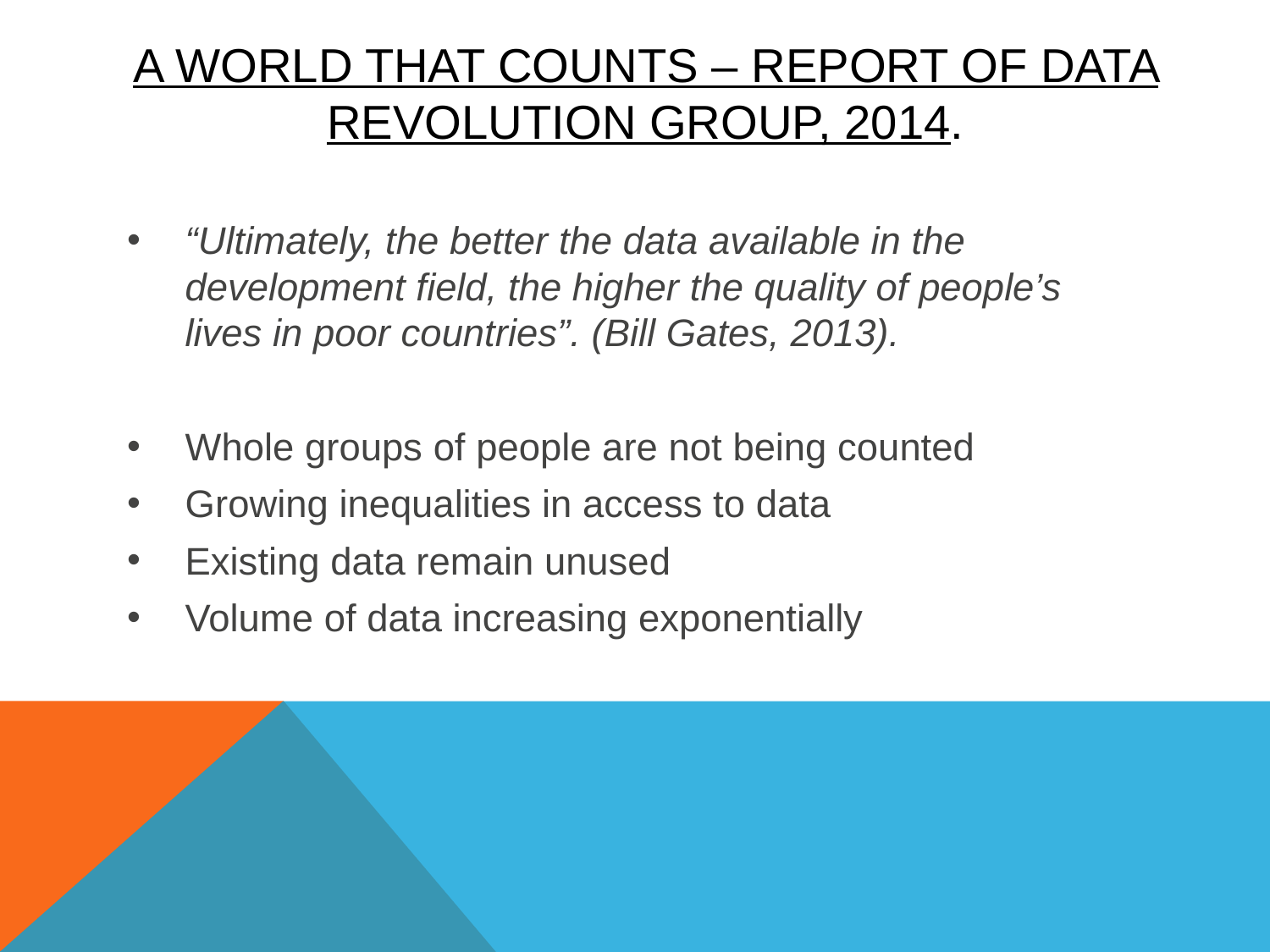

# A World That Counts – report of data revolution group, 2014.

“Ultimately, the better the data available in the development field, the higher the quality of people’s lives in poor countries”. (Bill Gates, 2013).

Whole groups of people are not being counted
Growing inequalities in access to data
Existing data remain unused
Volume of data increasing exponentially